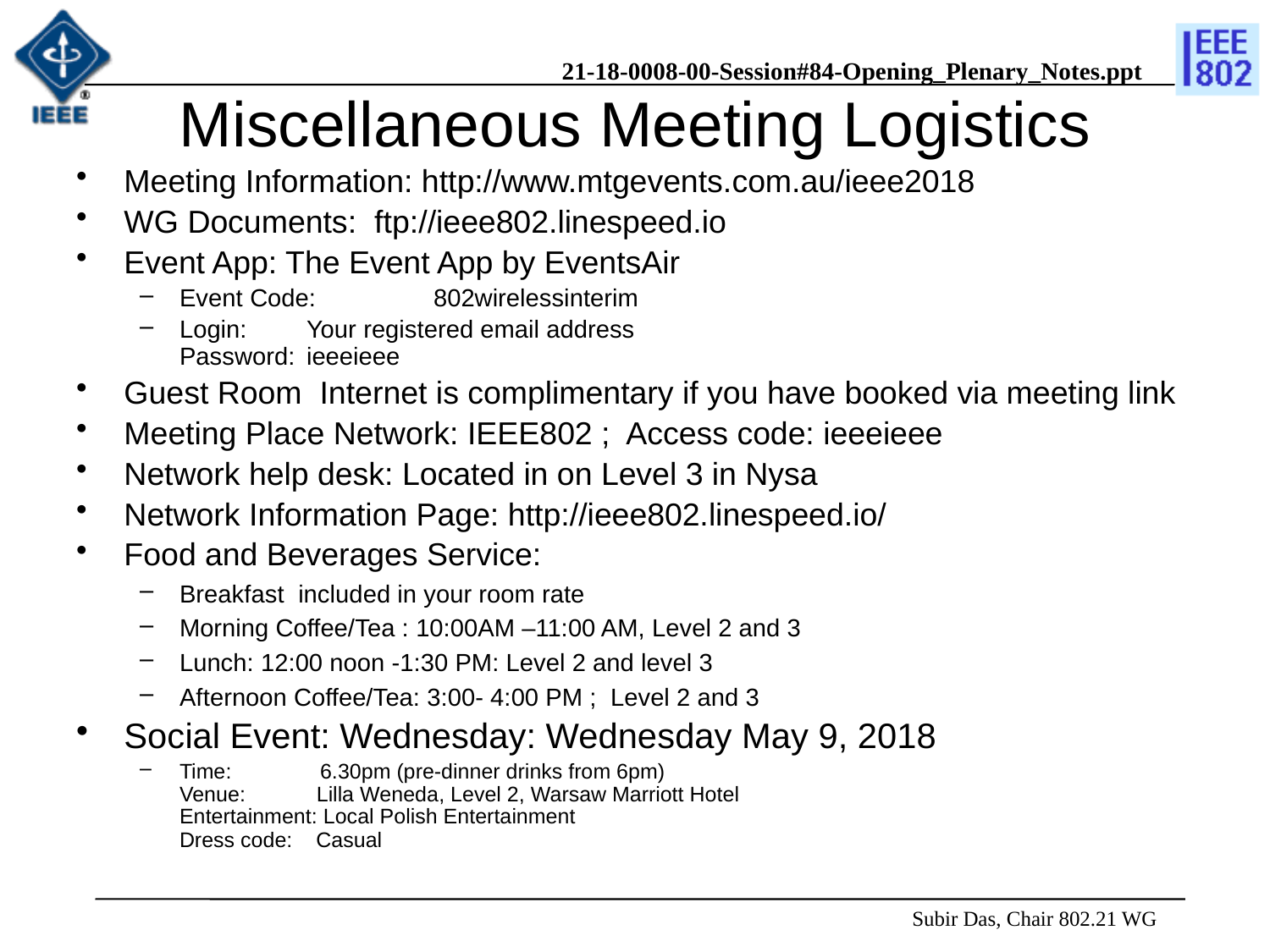

# Miscellaneous Meeting Logistics
Meeting Information: http://www.mtgevents.com.au/ieee2018
WG Documents:  ftp://ieee802.linespeed.io
Event App: The Event App by EventsAir
Event Code:	802wirelessinterim
Login:	Your registered email address
Password:	ieeeieee
Guest Room  Internet is complimentary if you have booked via meeting link
Meeting Place Network: IEEE802 ;  Access code: ieeeieee
Network help desk: Located in on Level 3 in Nysa
Network Information Page: http://ieee802.linespeed.io/
Food and Beverages Service:
Breakfast  included in your room rate
Morning Coffee/Tea : 10:00AM –11:00 AM, Level 2 and 3
Lunch: 12:00 noon -1:30 PM: Level 2 and level 3
Afternoon Coffee/Tea: 3:00- 4:00 PM ;  Level 2 and 3
Social Event: Wednesday: Wednesday May 9, 2018
Time:               6.30pm (pre-dinner drinks from 6pm)
Venue:            Lilla Weneda, Level 2, Warsaw Marriott Hotel
Entertainment: Local Polish Entertainment
Dress code:    Casual

  Subir Das, Chair 802.21 WG